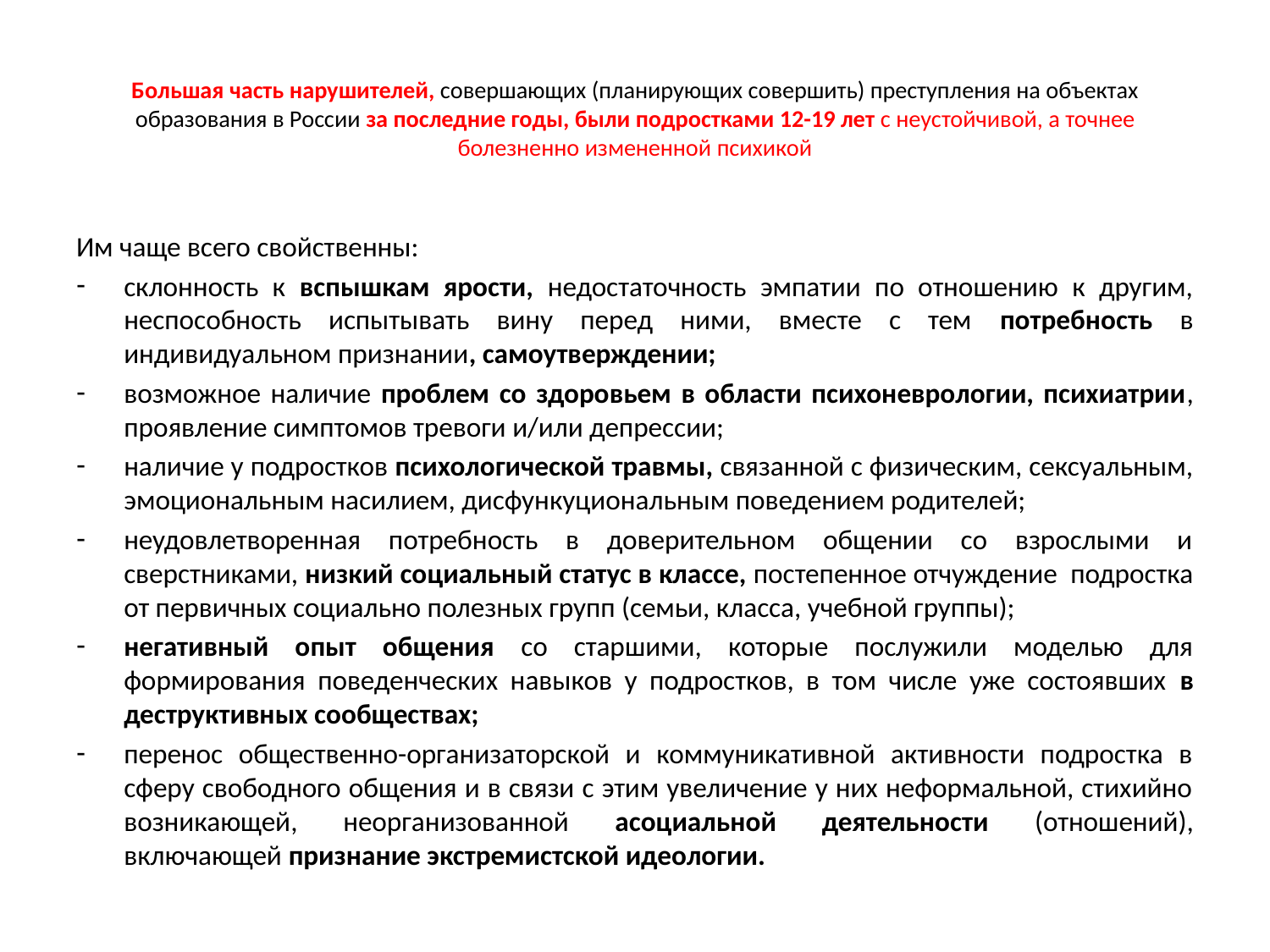

# Большая часть нарушителей, совершающих (планирующих совершить) преступления на объектах образования в России за последние годы, были подростками 12-19 лет с неустойчивой, а точнее болезненно измененной психикой
Им чаще всего свойственны:
склонность к вспышкам ярости, недостаточность эмпатии по отношению к другим, неспособность испытывать вину перед ними, вместе с тем потребность в индивидуальном признании, самоутверждении;
возможное наличие проблем со здоровьем в области психоневрологии, психиатрии, проявление симптомов тревоги и/или депрессии;
наличие у подростков психологической травмы, связанной с физическим, сексуальным, эмоциональным насилием, дисфункуциональным поведением родителей;
неудовлетворенная потребность в доверительном общении со взрослыми и сверстниками, низкий социальный статус в классе, постепенное отчуждение  подростка от первичных социально полезных групп (семьи, класса, учебной группы);
негативный опыт общения со старшими, которые послужили моделью для формирования поведенческих навыков у подростков, в том числе уже состоявших в деструктивных сообществах;
перенос общественно-организаторской и коммуникативной активности подростка в сферу свободного общения и в связи с этим увеличение у них неформальной, стихийно возникающей, неорганизованной асоциальной деятельности (отношений), включающей признание экстремистской идеологии.